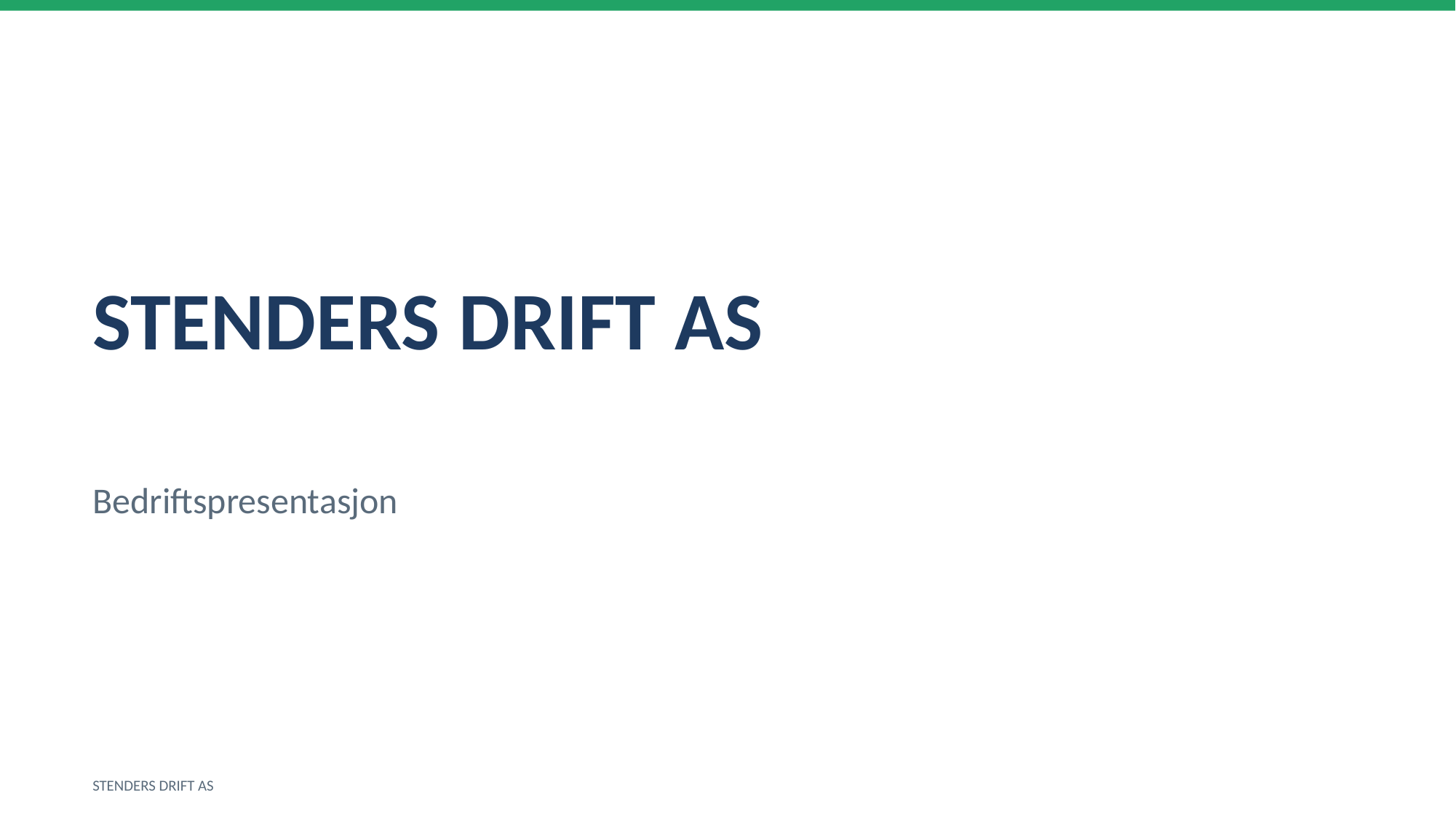

STENDERS DRIFT AS
Bedriftspresentasjon
STENDERS DRIFT AS